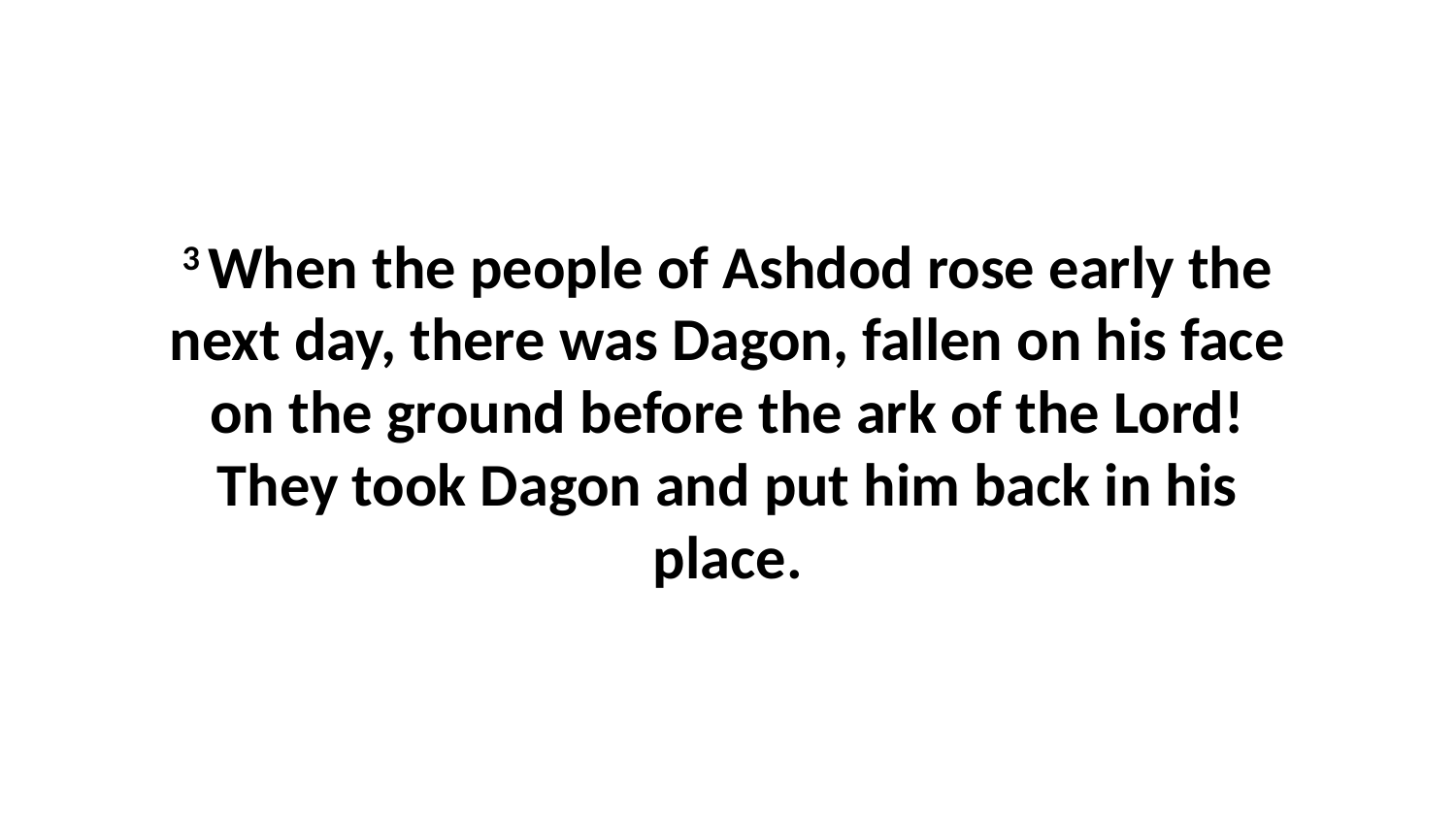

3 When the people of Ashdod rose early the next day, there was Dagon, fallen on his face on the ground before the ark of the Lord! They took Dagon and put him back in his place.